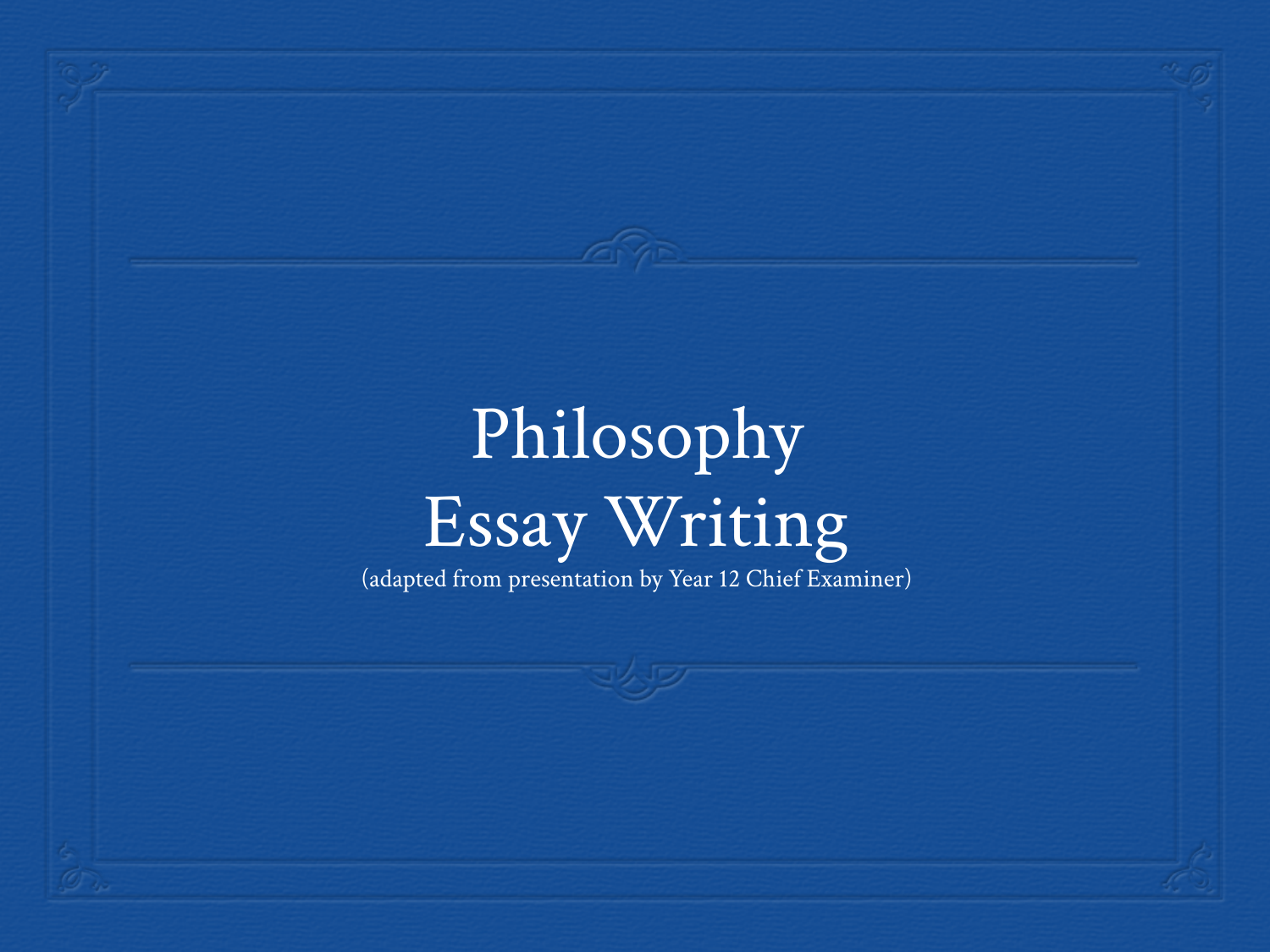

# Philosophy Essay Writing (adapted from presentation by Year 12 Chief Examiner)